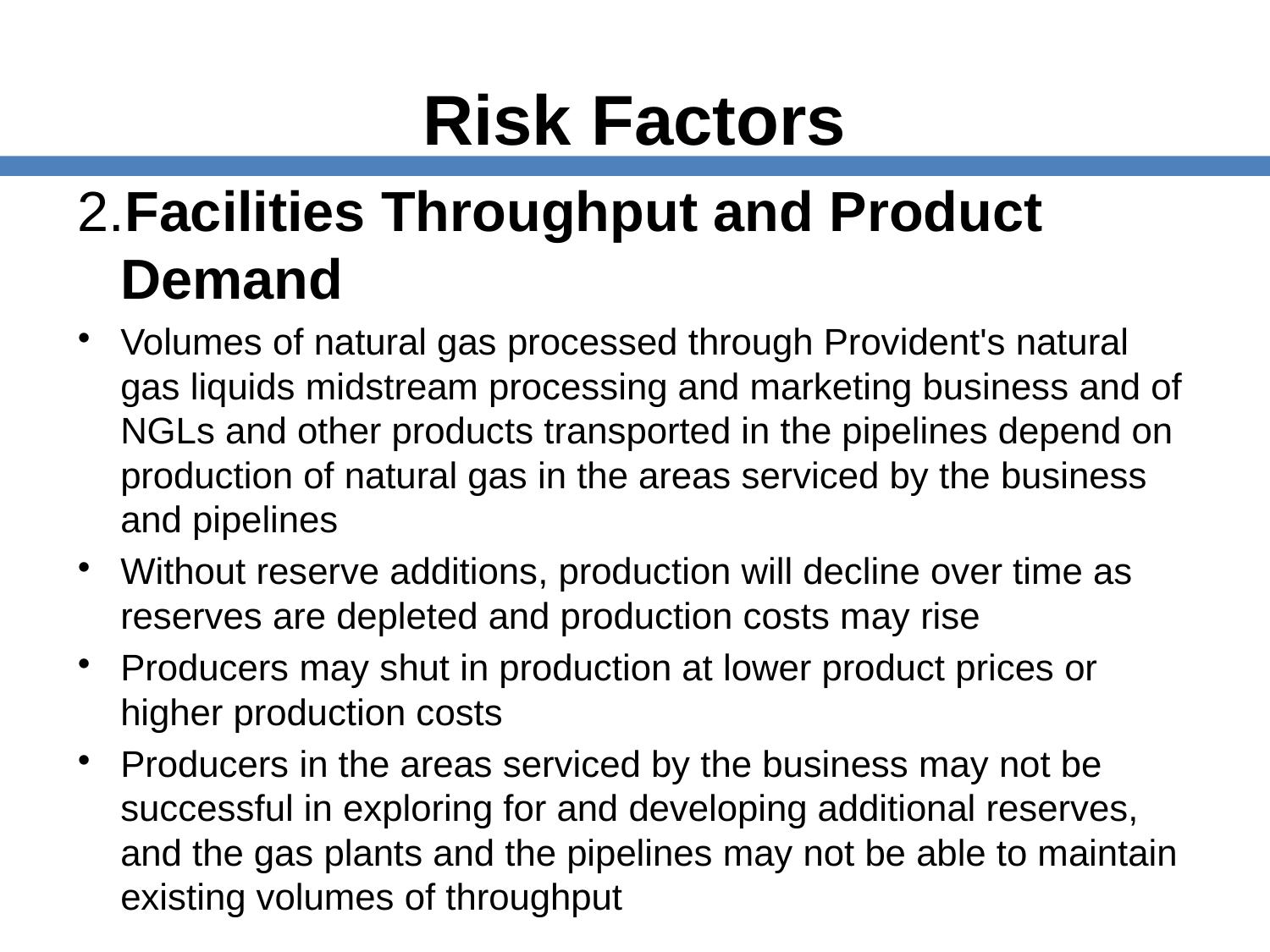

# Risk Factors

2.Facilities Throughput and Product Demand
Volumes of natural gas processed through Provident's natural gas liquids midstream processing and marketing business and of NGLs and other products transported in the pipelines depend on production of natural gas in the areas serviced by the business and pipelines
Without reserve additions, production will decline over time as reserves are depleted and production costs may rise
Producers may shut in production at lower product prices or higher production costs
Producers in the areas serviced by the business may not be successful in exploring for and developing additional reserves, and the gas plants and the pipelines may not be able to maintain existing volumes of throughput